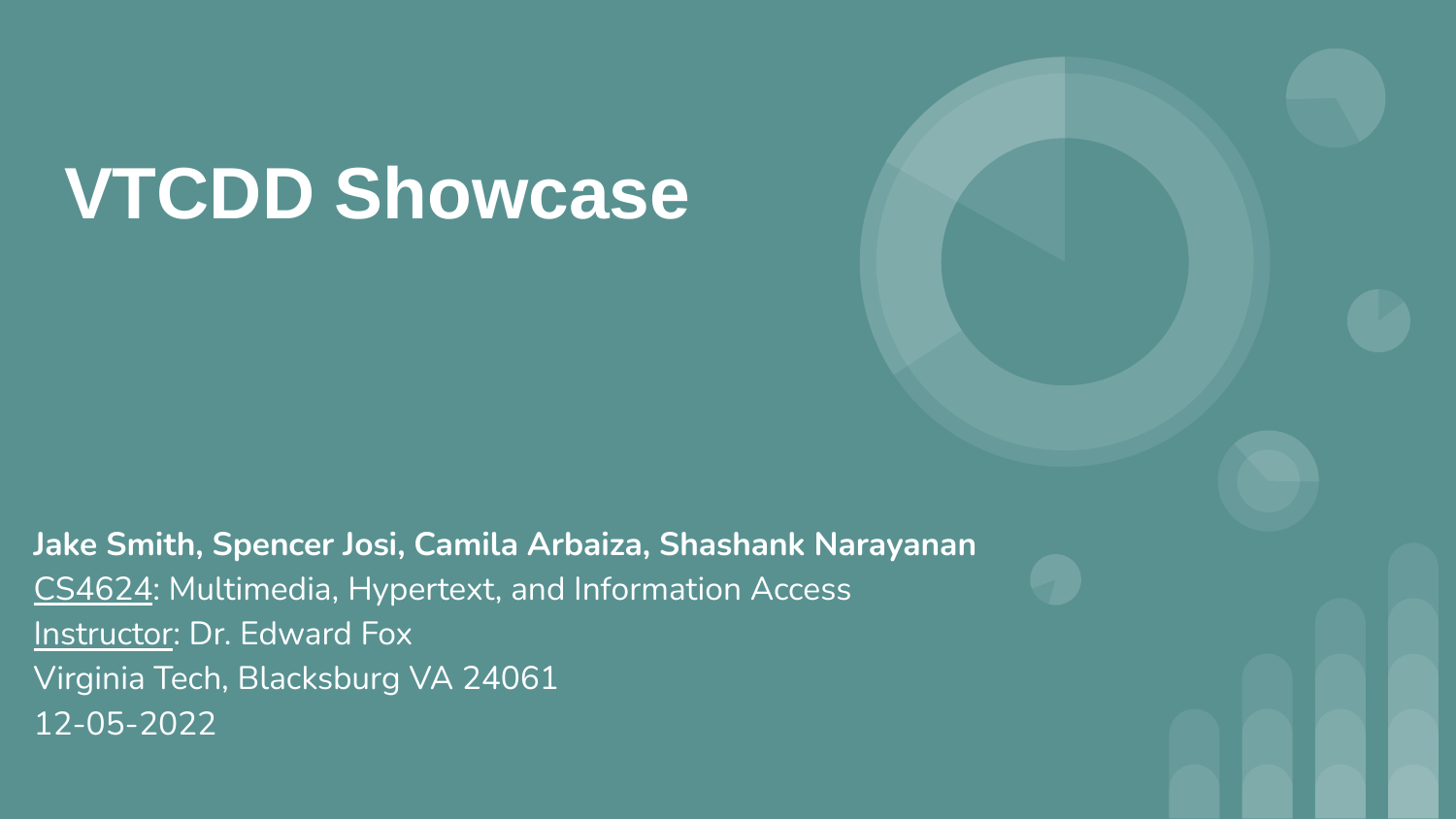

# VTCDD Showcase
Jake Smith, Spencer Josi, Camila Arbaiza, Shashank Narayanan
CS4624: Multimedia, Hypertext, and Information Access
Instructor: Dr. Edward Fox
Virginia Tech, Blacksburg VA 24061
12-05-2022